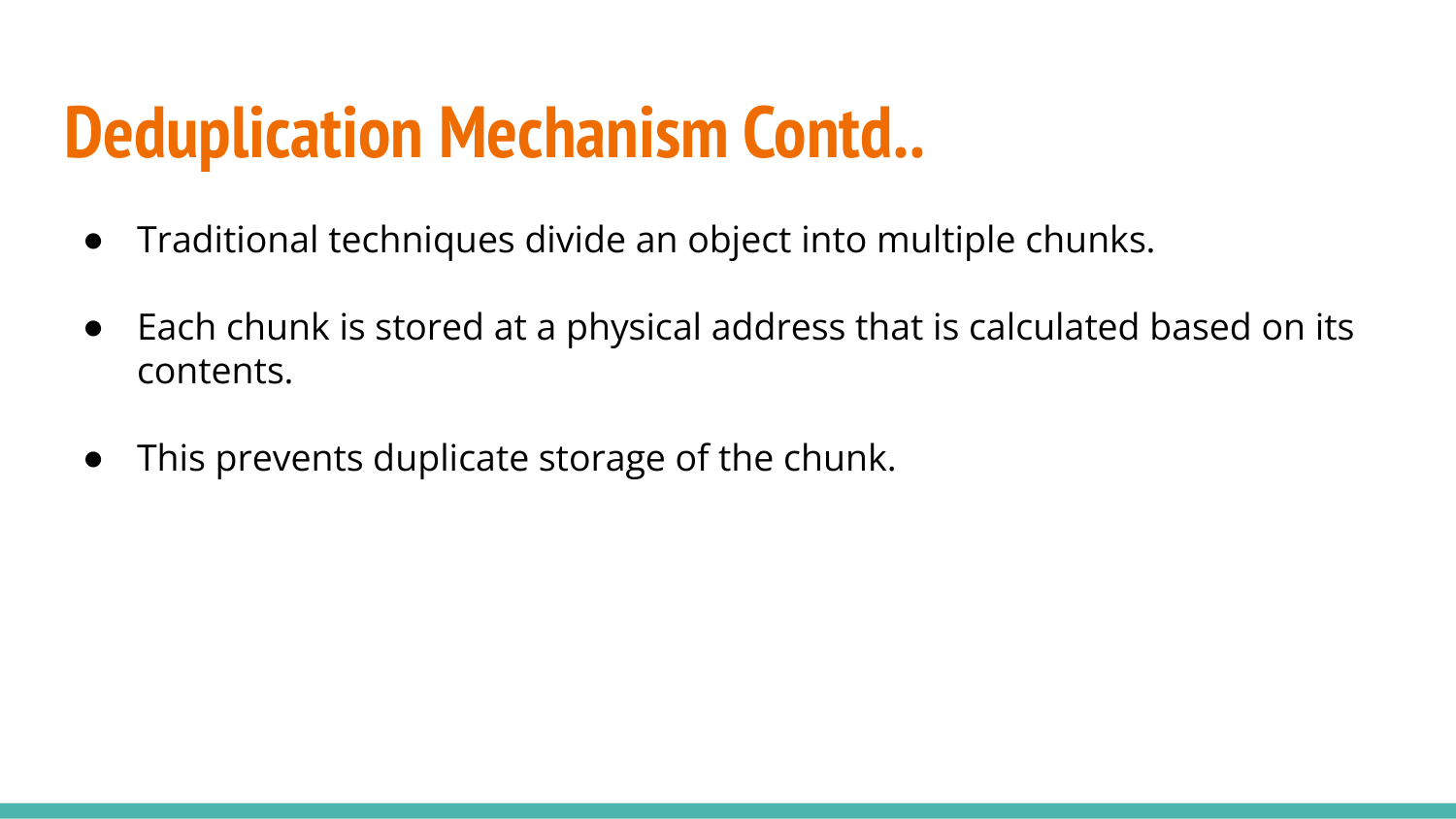

# Deduplication Mechanism Contd..
Traditional techniques divide an object into multiple chunks.

Each chunk is stored at a physical address that is calculated based on its contents.

This prevents duplicate storage of the chunk.